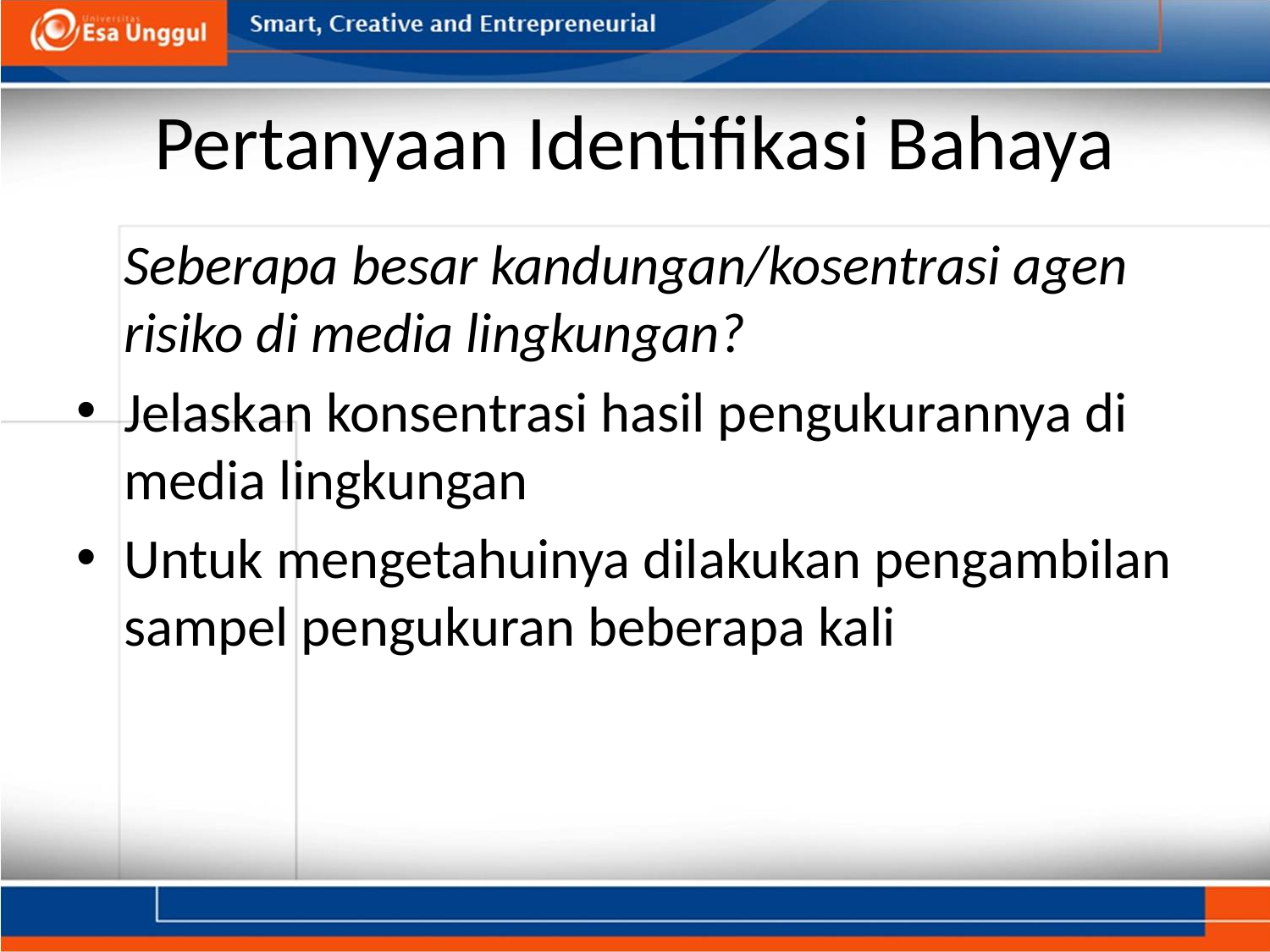

# Pertanyaan Identifikasi Bahaya
	Seberapa besar kandungan/kosentrasi agen risiko di media lingkungan?
Jelaskan konsentrasi hasil pengukurannya di media lingkungan
Untuk mengetahuinya dilakukan pengambilan sampel pengukuran beberapa kali